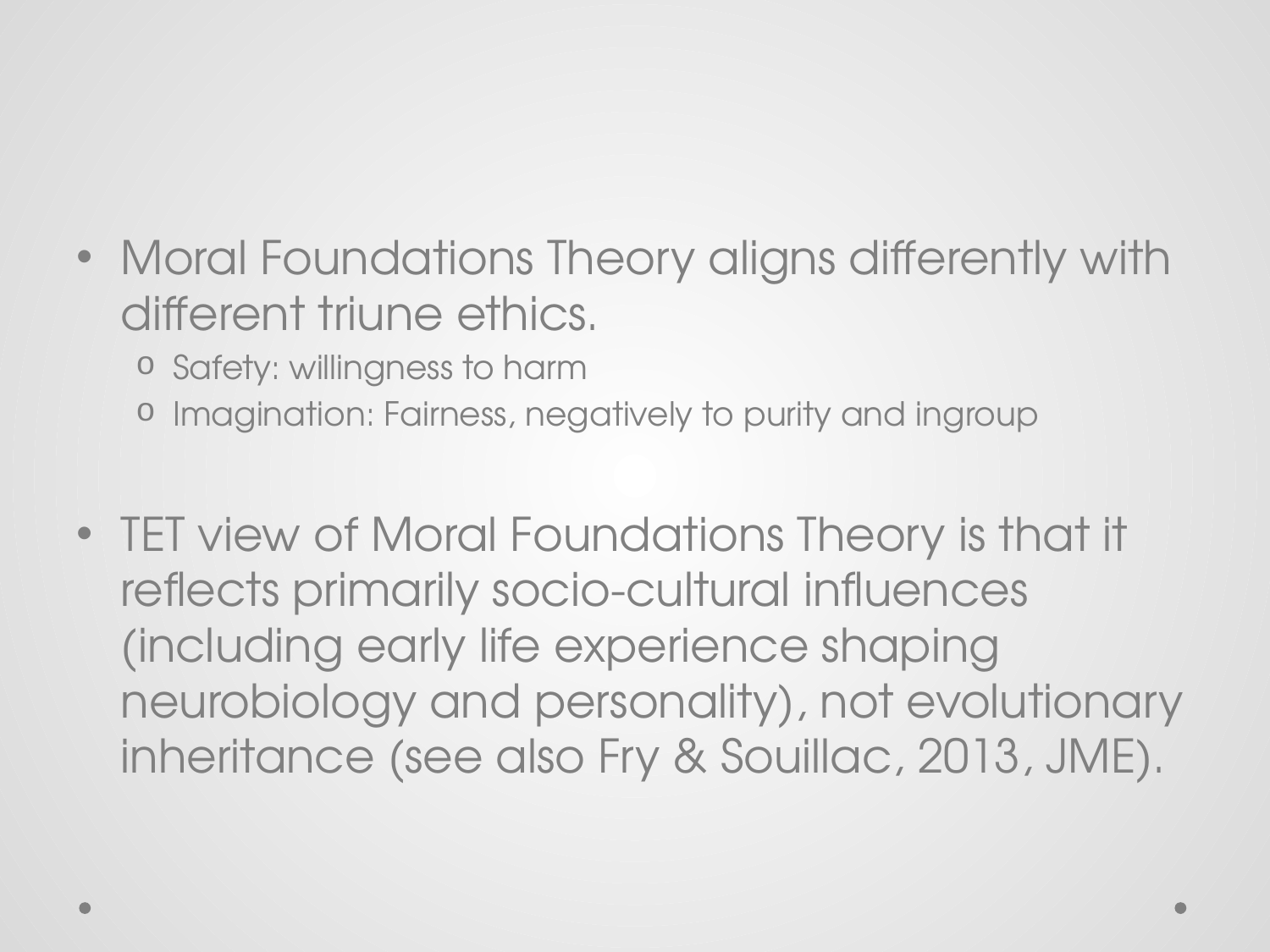

#
Moral Foundations Theory aligns differently with different triune ethics.
Safety: willingness to harm
Imagination: Fairness, negatively to purity and ingroup

TET view of Moral Foundations Theory is that it reflects primarily socio-cultural influences (including early life experience shaping neurobiology and personality), not evolutionary inheritance (see also Fry & Souillac, 2013, JME).